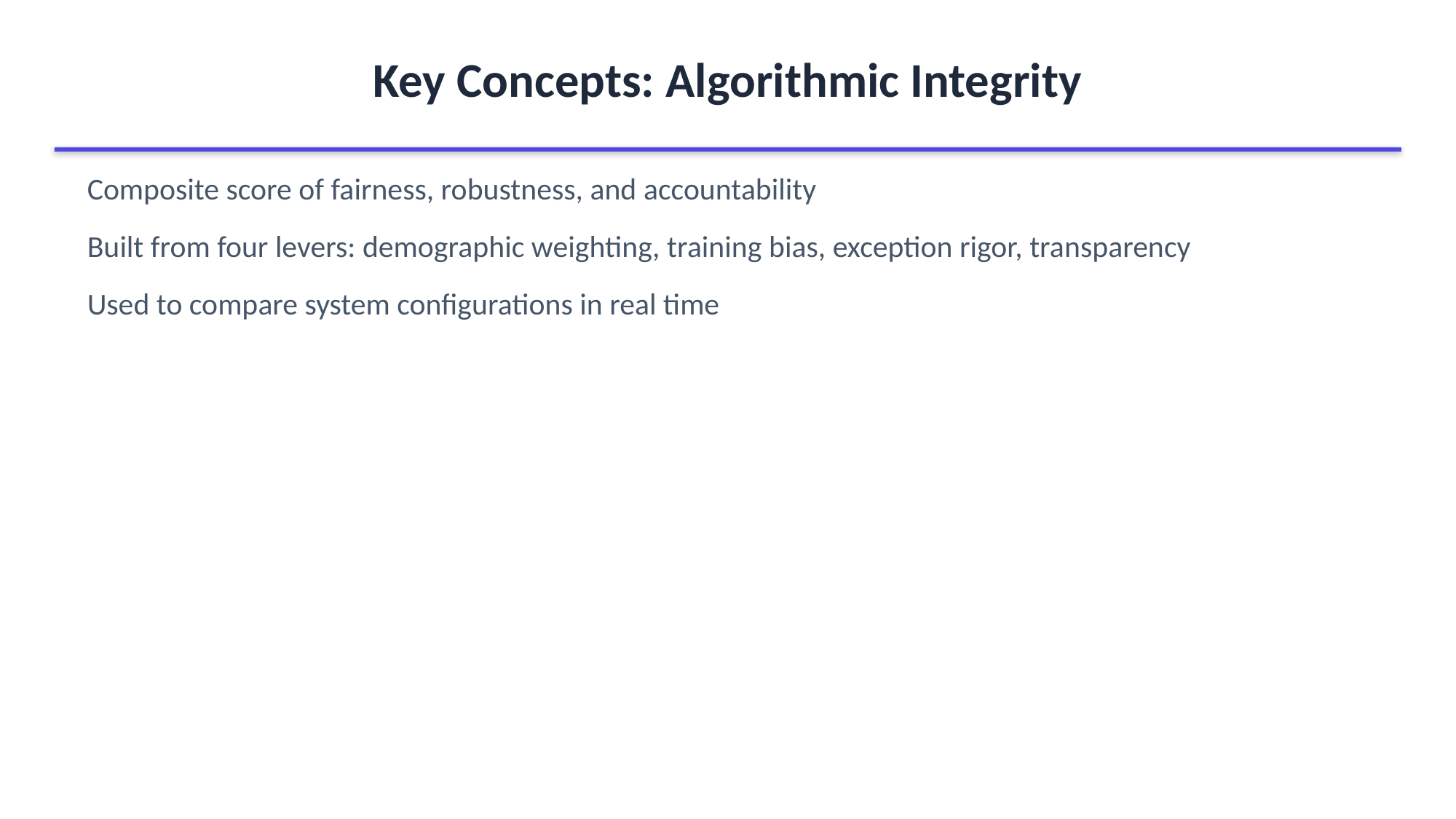

Key Concepts: Algorithmic Integrity

Composite score of fairness, robustness, and accountability
Built from four levers: demographic weighting, training bias, exception rigor, transparency
Used to compare system configurations in real time